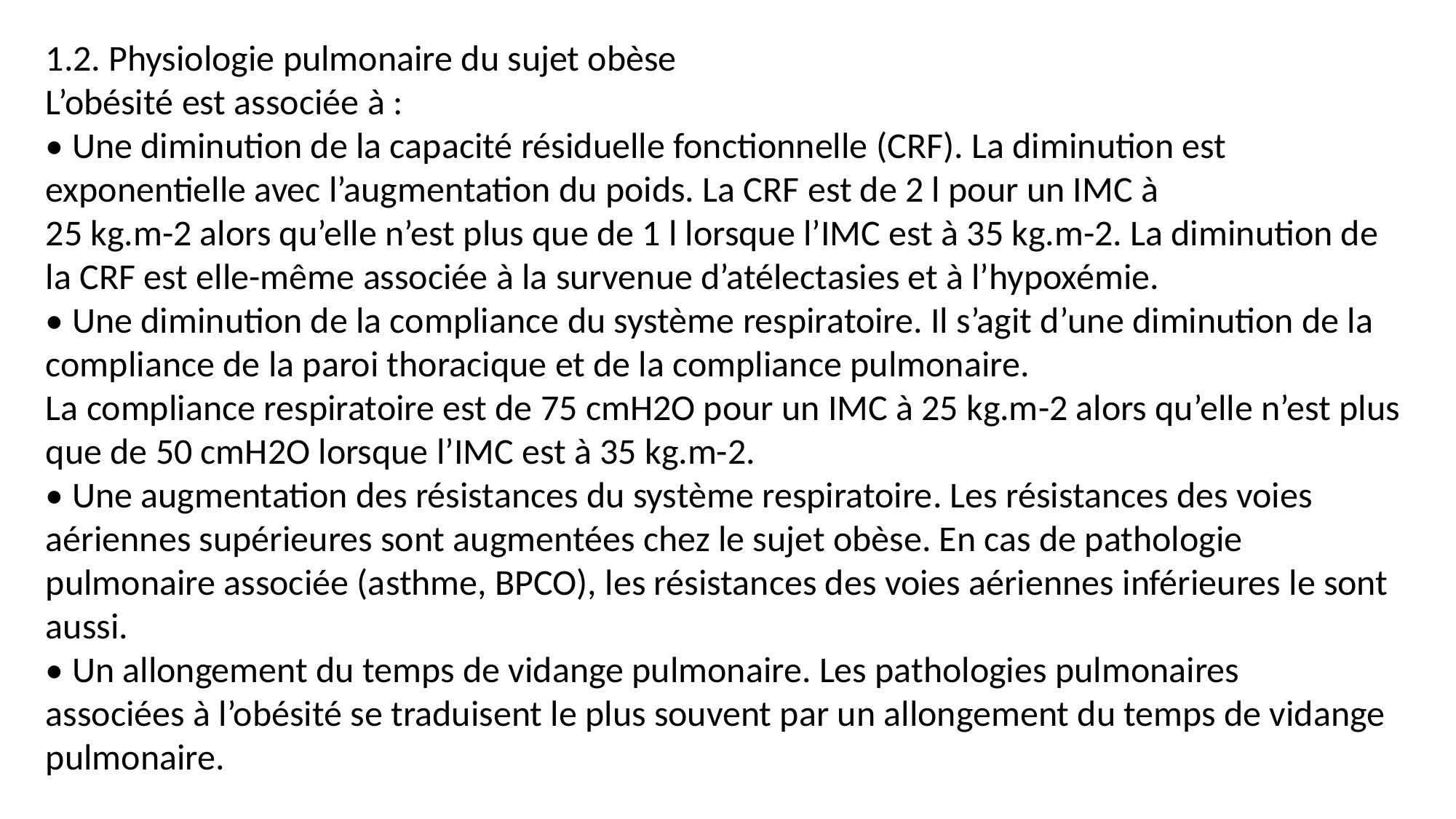

1.2. Physiologie pulmonaire du sujet obèse
L’obésité est associée à :
• Une diminution de la capacité résiduelle fonctionnelle (CRF). La diminution est exponentielle avec l’augmentation du poids. La CRF est de 2 l pour un IMC à
25 kg.m-2 alors qu’elle n’est plus que de 1 l lorsque l’IMC est à 35 kg.m-2. La diminution de la CRF est elle-même associée à la survenue d’atélectasies et à l’hypoxémie.
• Une diminution de la compliance du système respiratoire. Il s’agit d’une diminution de la compliance de la paroi thoracique et de la compliance pulmonaire.
La compliance respiratoire est de 75 cmH2O pour un IMC à 25 kg.m-2 alors qu’elle n’est plus que de 50 cmH2O lorsque l’IMC est à 35 kg.m-2.
• Une augmentation des résistances du système respiratoire. Les résistances des voies aériennes supérieures sont augmentées chez le sujet obèse. En cas de pathologie pulmonaire associée (asthme, BPCO), les résistances des voies aériennes inférieures le sont aussi.
• Un allongement du temps de vidange pulmonaire. Les pathologies pulmonaires
associées à l’obésité se traduisent le plus souvent par un allongement du temps de vidange pulmonaire.